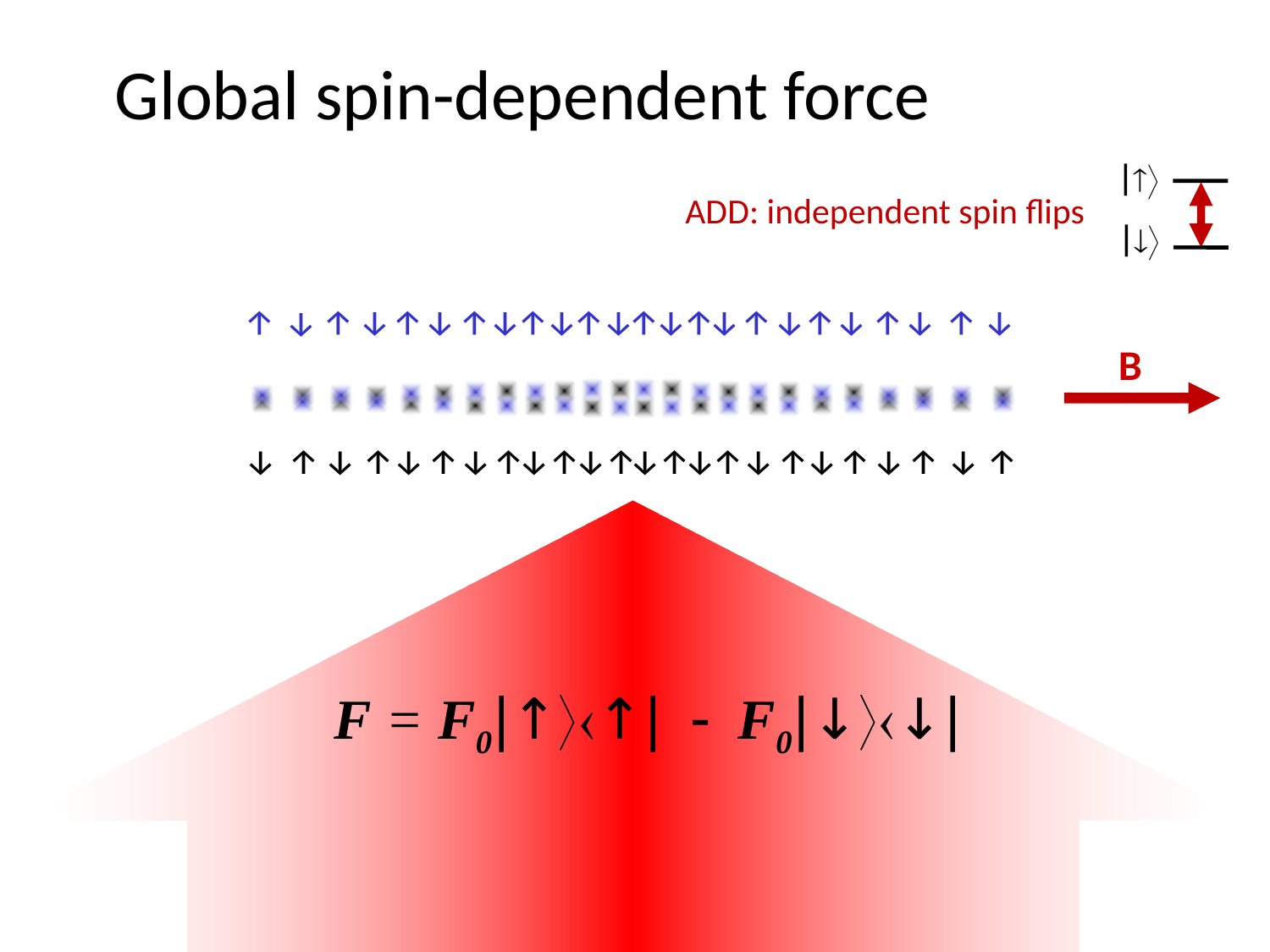

Global spin-dependent force
|↑〉

|↓〉

ADD: independent spin flips
B

↑
↓
↓
↑
↓
↑
↓
↑
↓
↑
↓
↑
↓
↑
↓
↑
↓
↑
↓
↑
↓
↑
↓
↑

↓
↑
↓
↑
↓
↑
↓
↑
↓
↑
↓
↑
↓
↑
↓
↑
↓
↑
↓
↑
↓
↑
↓
↑

F = F0|↑〉〈↑| − F0|↓〉〈↓|